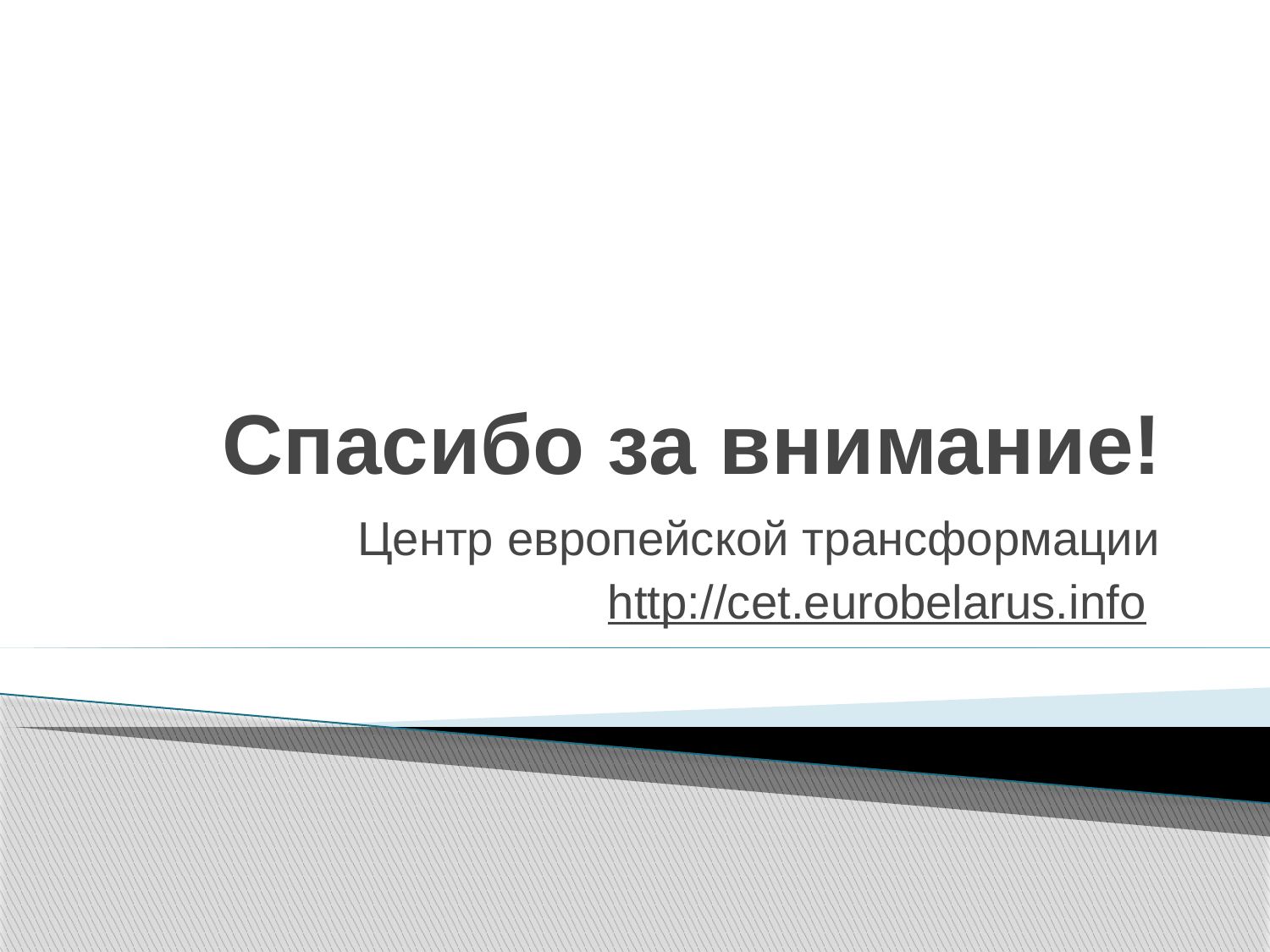

# Спасибо за внимание!
Центр европейской трансформации
http://cet.eurobelarus.info